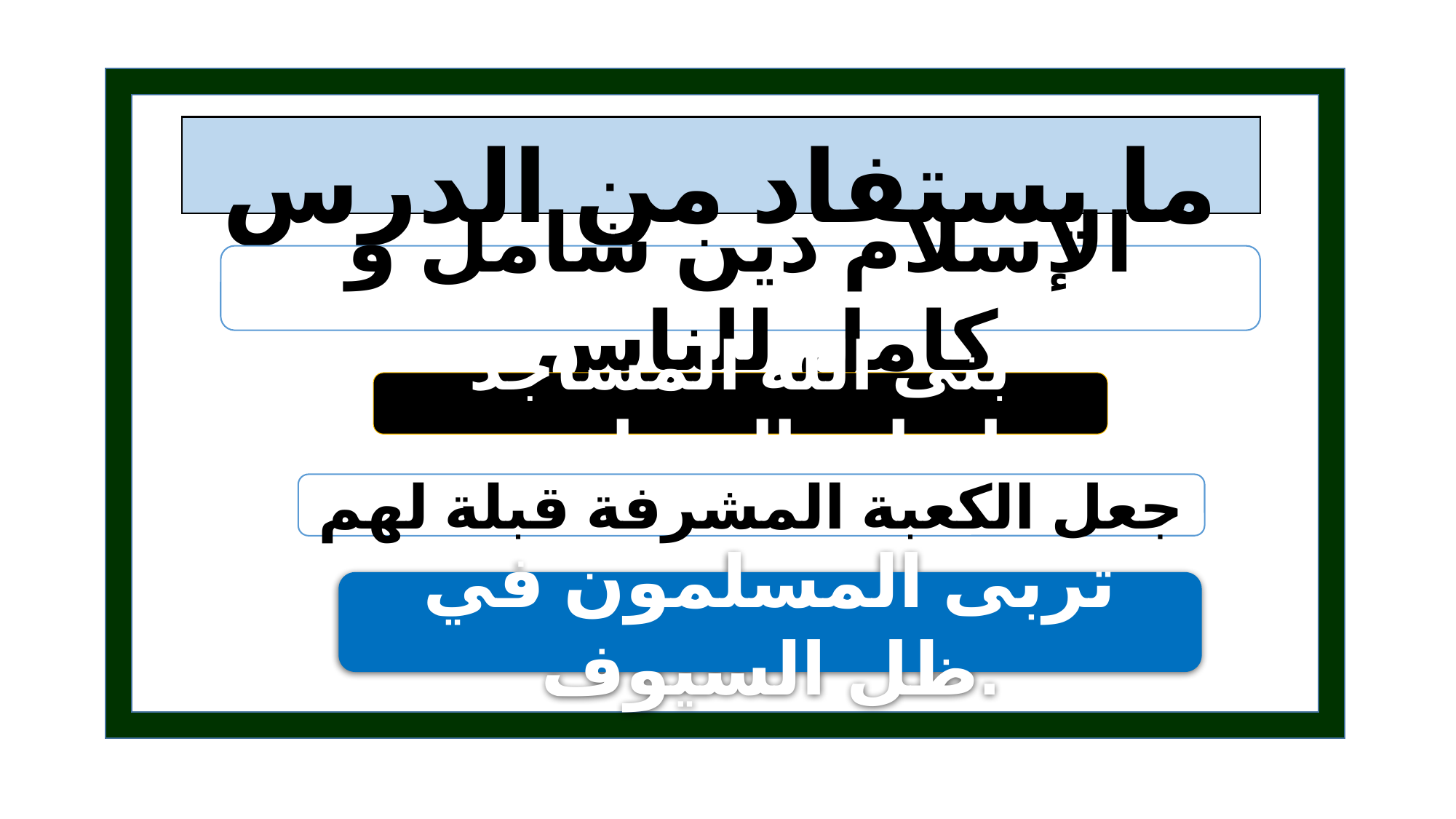

ما يستفاد من الدرس
الإسلام دين شامل و كامل للناس
بنى الله المساجد لعبادة المسلمين
جعل الكعبة المشرفة قبلة لهم
تربى المسلمون في ظل السيوف.